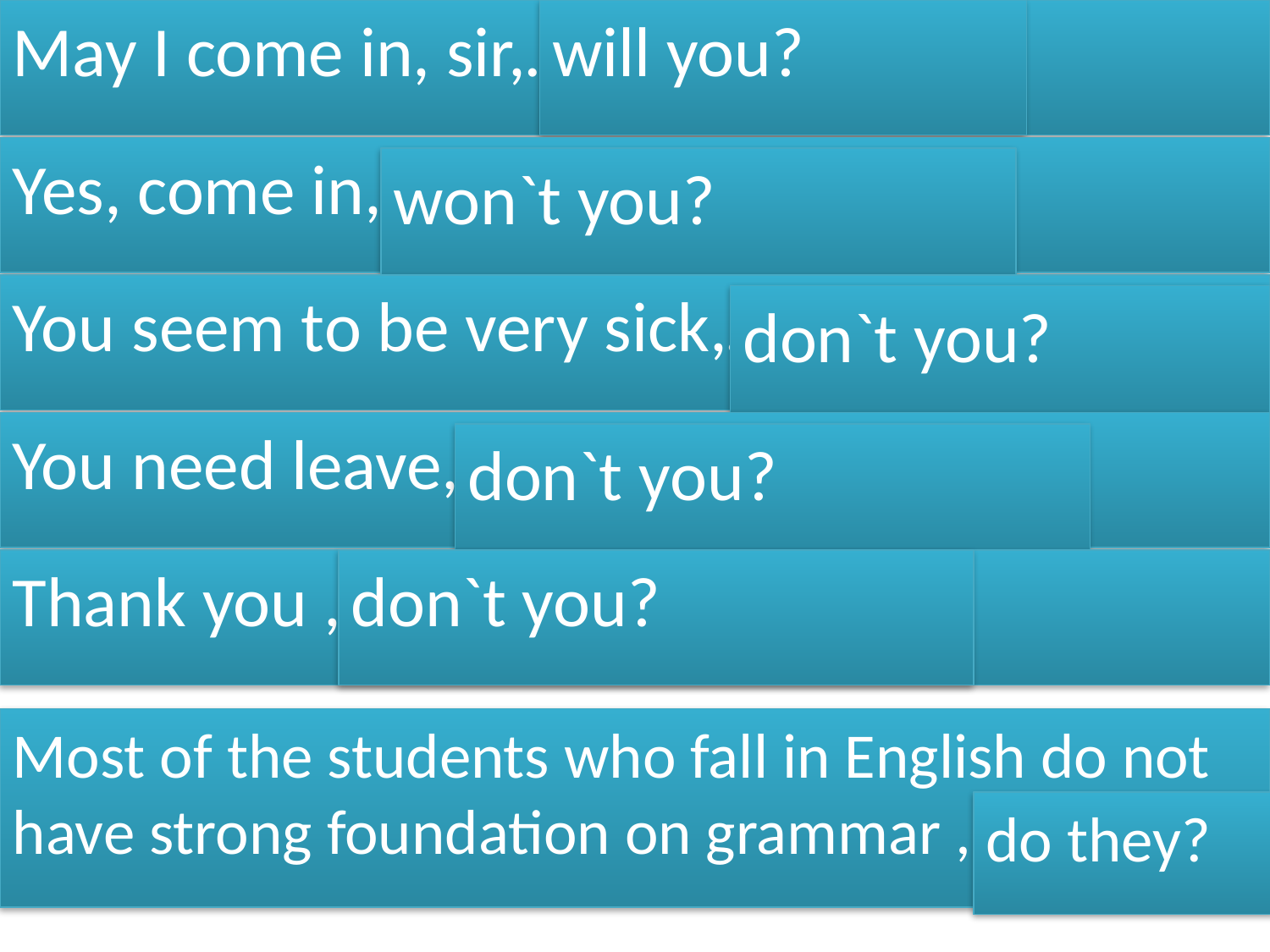

May I come in, sir,…….?

will you?

Yes, come in,……….?

won`t you?

You seem to be very sick,………………….?

don`t you?

You need leave,…………………...?

don`t you?

Thank you ,…...?

don`t you?

Most of the students who fall in English do not have strong foundation on grammar ,………….?

do they?